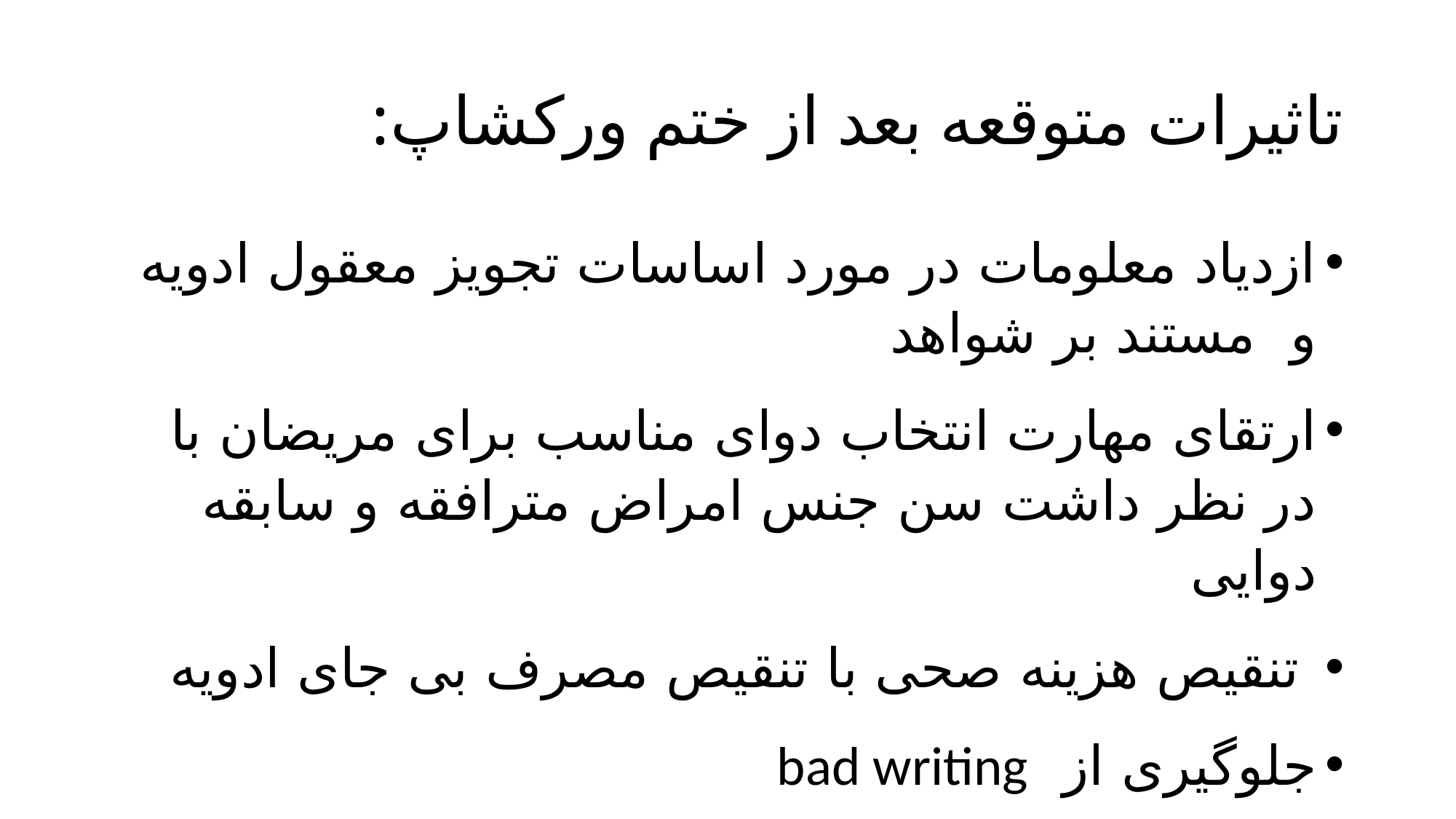

# تاثیرات متوقعه بعد از ختم ورکشاپ:
ازدیاد معلومات در مورد اساسات تجویز معقول ادویه و  مستند بر شواهد
ارتقای مهارت انتخاب دوای مناسب برای مریضان با در نظر داشت سن جنس امراض مترافقه و سابقه دوایی
 تنقیص هزینه صحی با تنقیص مصرف بی جای ادویه
جلوگیری از  bad writing
ادامه تعلیمات متداوم طبی